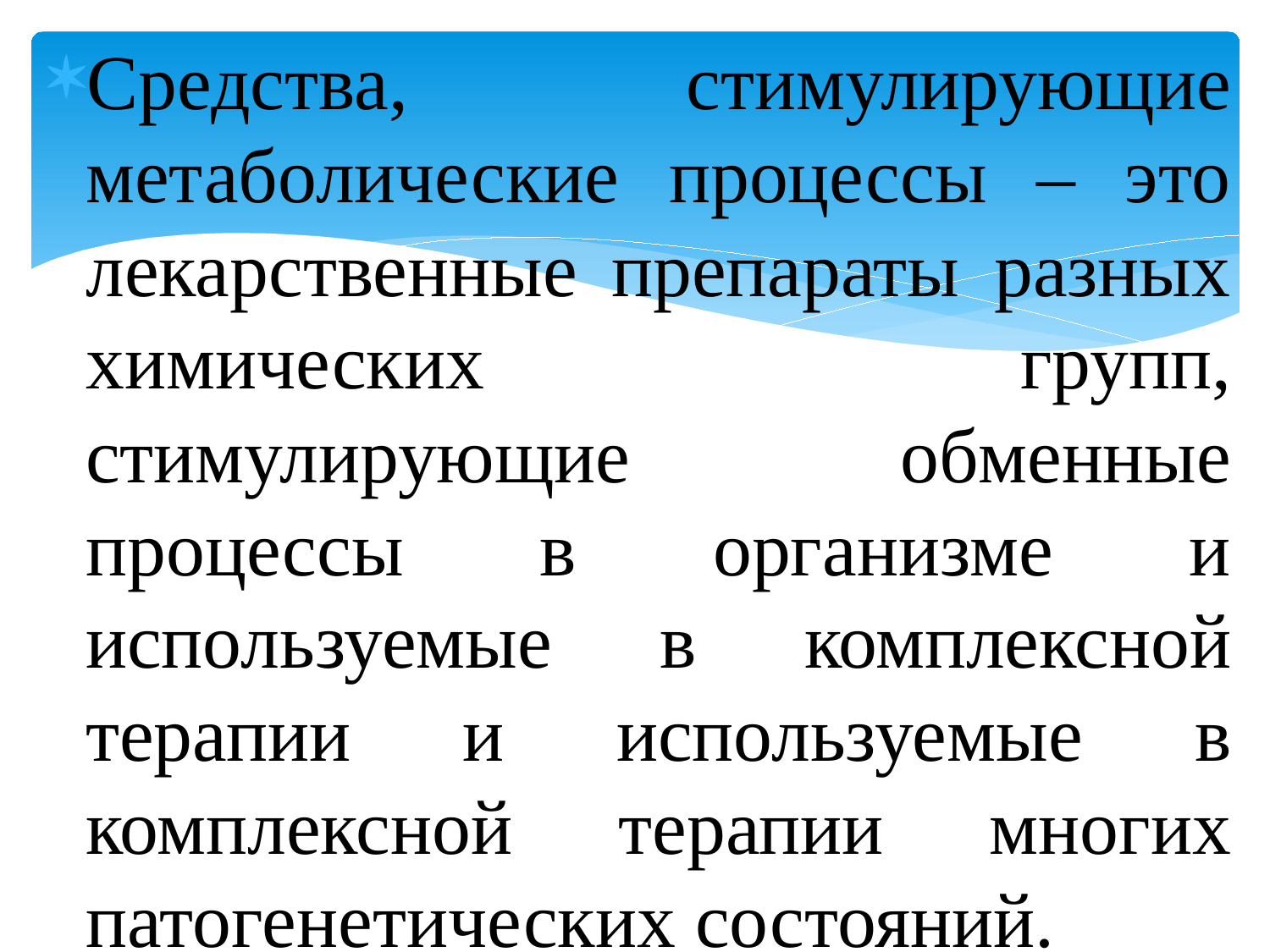

Средства, стимулирующие метаболические процессы – это лекарственные препараты разных химических групп, стимулирующие обменные процессы в организме и используемые в комплексной терапии и используемые в комплексной терапии многих патогенетических состояний.

#